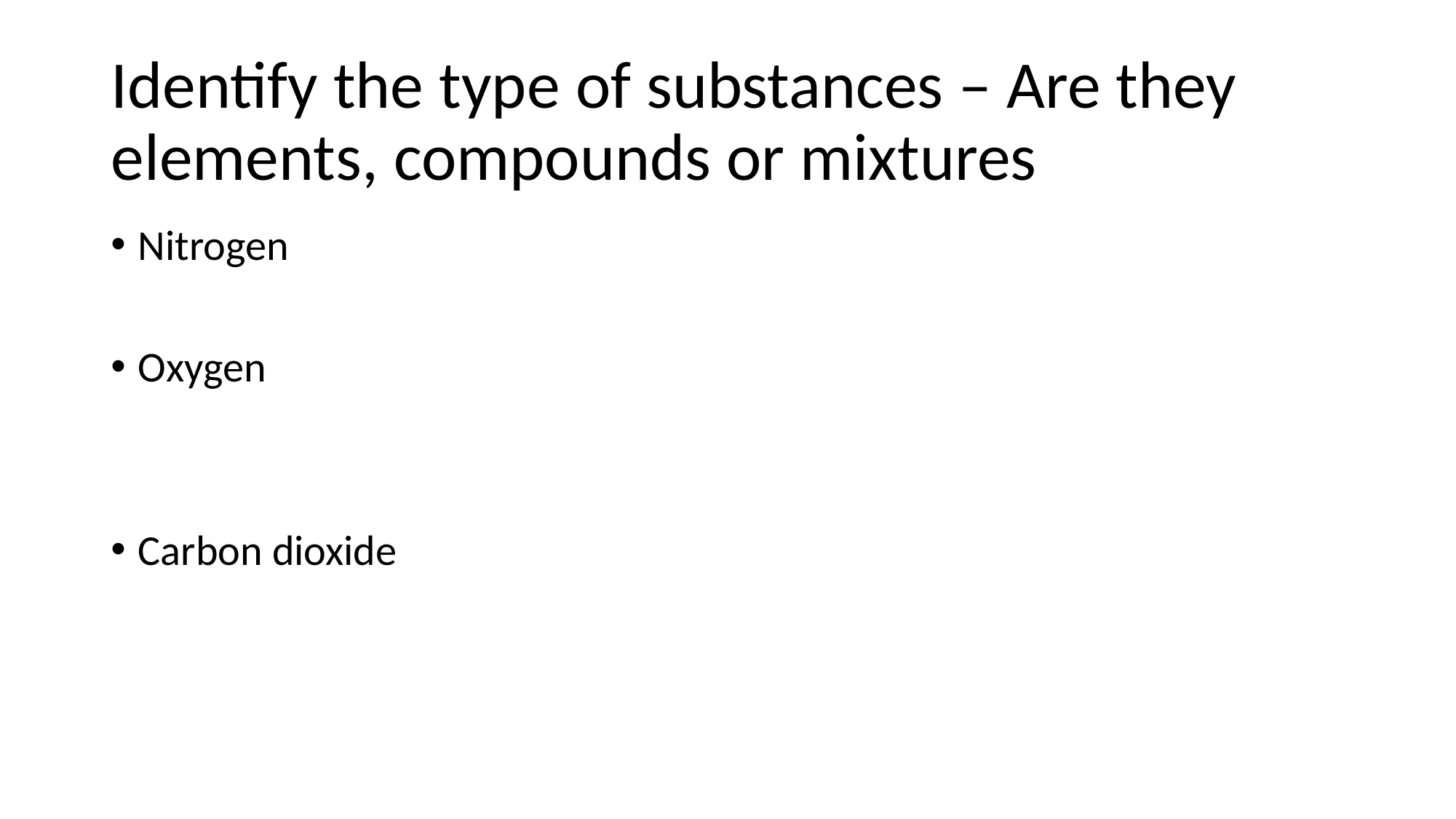

# Identify the type of substances – Are they elements, compounds or mixtures
Nitrogen

Oxygen

Carbon dioxide